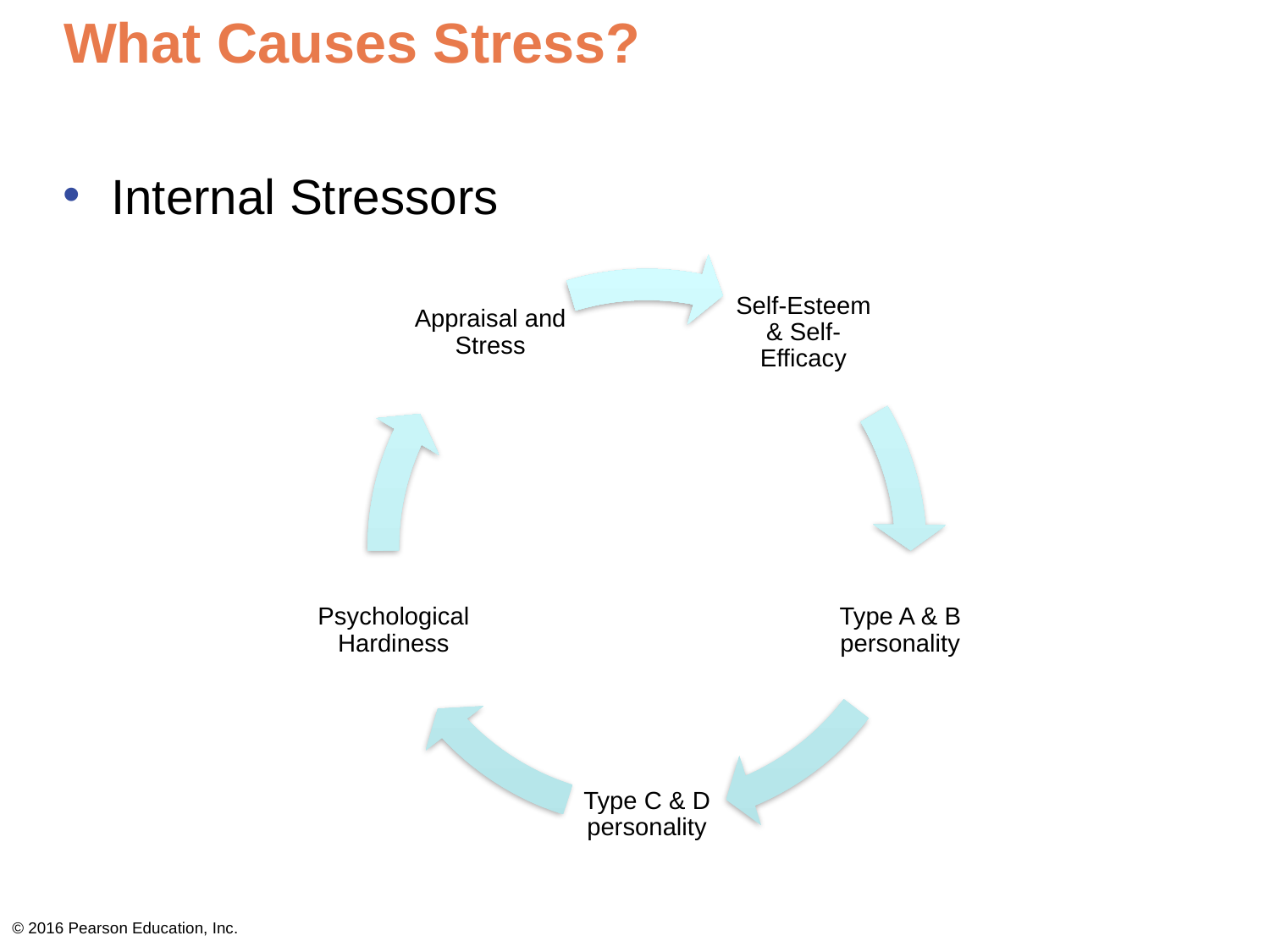

# What Causes Stress?
Internal Stressors
Self-Esteem & Self-Efficacy
Type A & B personality
Type C & D personality
Psychological Hardiness
Appraisal and Stress
© 2016 Pearson Education, Inc.